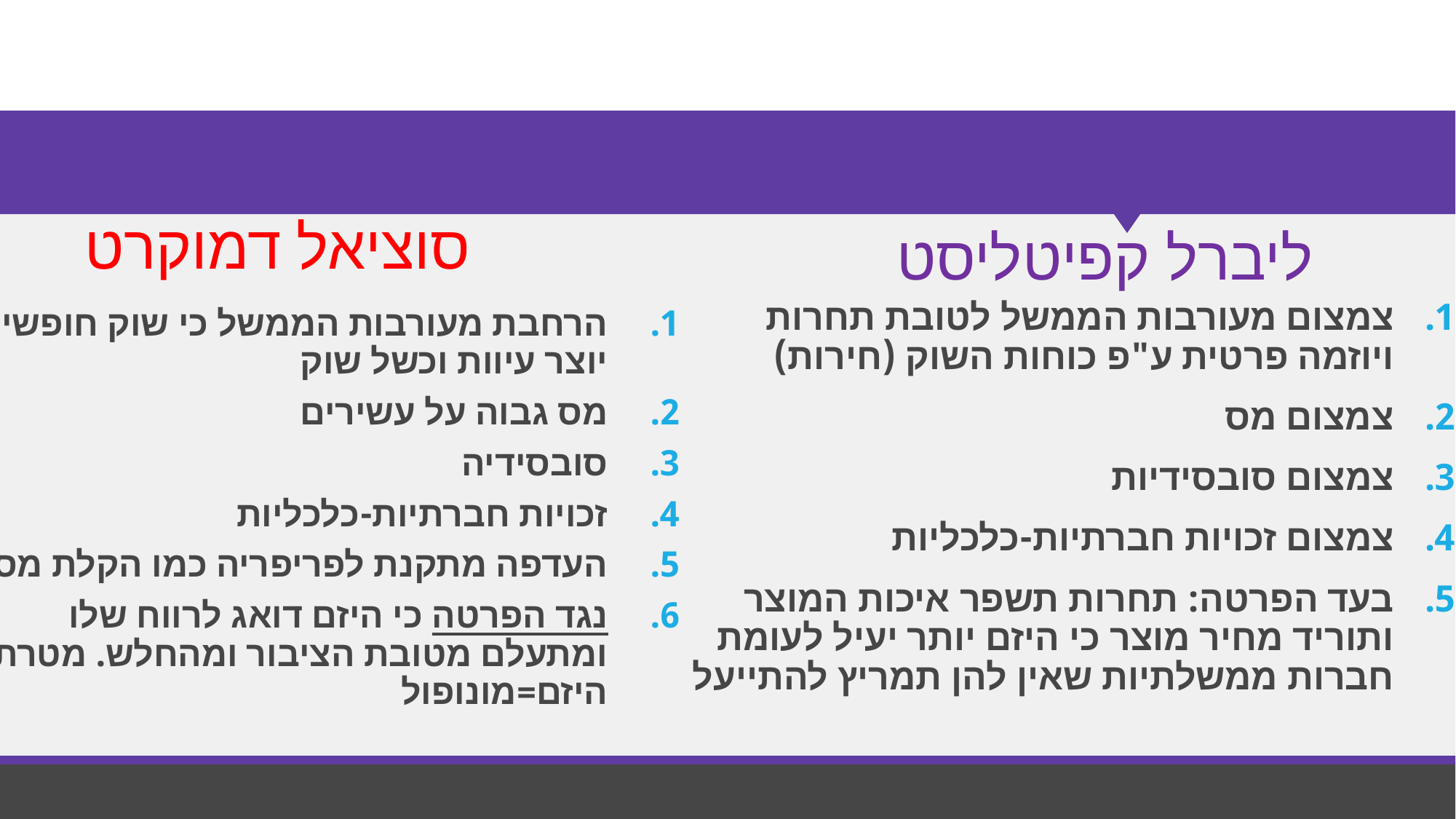

סוציאל דמוקרט
ליברל קפיטליסט
צמצום מעורבות הממשל לטובת תחרות ויוזמה פרטית ע"פ כוחות השוק (חירות)
צמצום מס
צמצום סובסידיות
צמצום זכויות חברתיות-כלכליות
בעד הפרטה: תחרות תשפר איכות המוצר ותוריד מחיר מוצר כי היזם יותר יעיל לעומת חברות ממשלתיות שאין להן תמריץ להתייעל

הרחבת מעורבות הממשל כי שוק חופשי יוצר עיוות וכשל שוק
מס גבוה על עשירים
סובסידיה
זכויות חברתיות-כלכליות
העדפה מתקנת לפריפריה כמו הקלת מס
נגד הפרטה כי היזם דואג לרווח שלו ומתעלם מטובת הציבור ומהחלש. מטרת היזם=מונופול